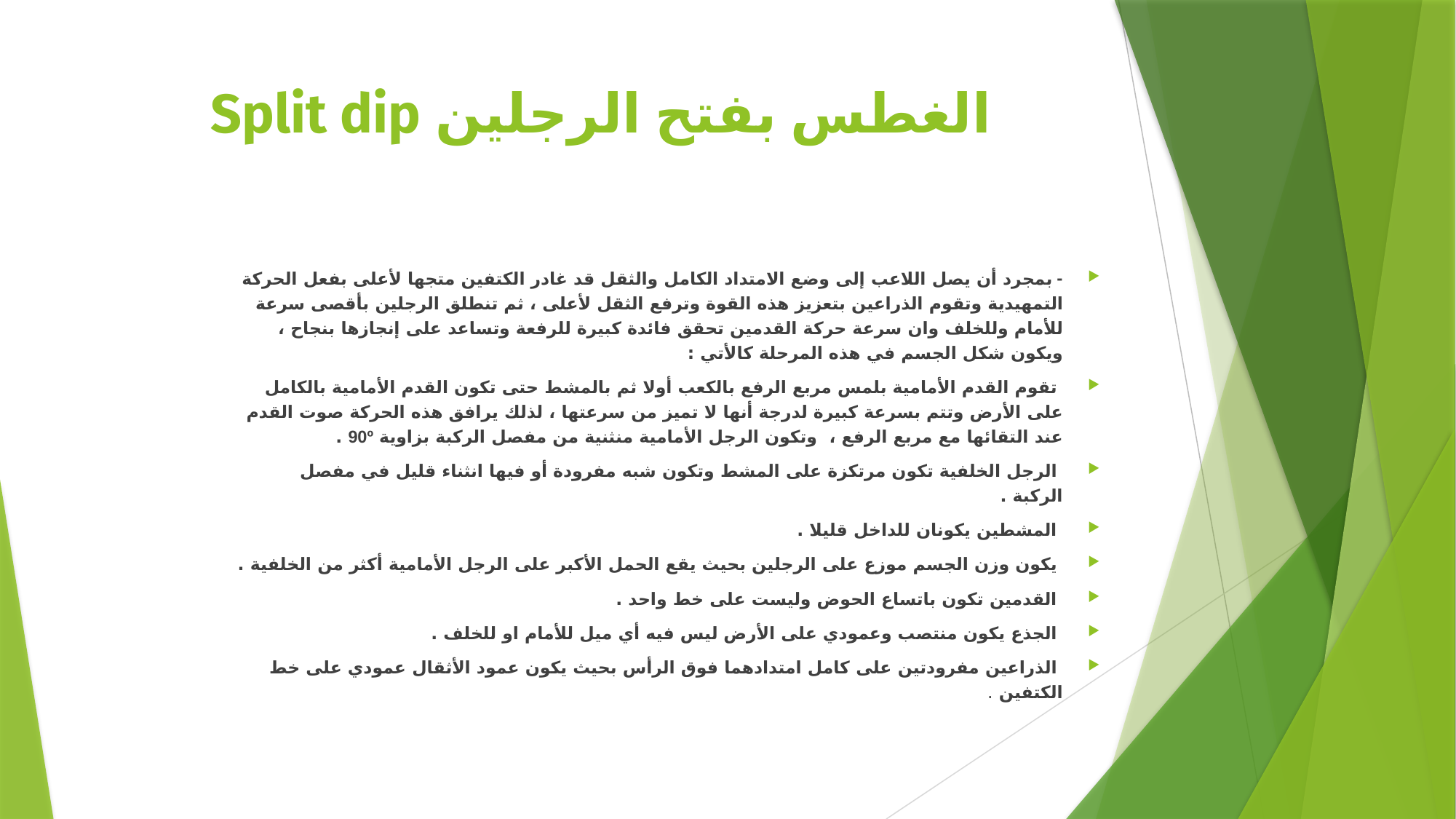

# الغطس بفتح الرجلين Split dip
- بمجرد أن يصل اللاعب إلى وضع الامتداد الكامل والثقل قد غادر الكتفين متجها لأعلى بفعل الحركة التمهيدية وتقوم الذراعين بتعزيز هذه القوة وترفع الثقل لأعلى ، ثم تنطلق الرجلين بأقصى سرعة للأمام وللخلف وان سرعة حركة القدمين تحقق فائدة كبيرة للرفعة وتساعد على إنجازها بنجاح ، ويكون شكل الجسم في هذه المرحلة كالأتي :
 تقوم القدم الأمامية بلمس مربع الرفع بالكعب أولا ثم بالمشط حتى تكون القدم الأمامية بالكامل على الأرض وتتم بسرعة كبيرة لدرجة أنها لا تميز من سرعتها ، لذلك يرافق هذه الحركة صوت القدم عند التقائها مع مربع الرفع ،  وتكون الرجل الأمامية منثنية من مفصل الركبة بزاوية 90º .
 الرجل الخلفية تكون مرتكزة على المشط وتكون شبه مفرودة أو فيها انثناء قليل في مفصل الركبة .
 المشطين يكونان للداخل قليلا .
 يكون وزن الجسم موزع على الرجلين بحيث يقع الحمل الأكبر على الرجل الأمامية أكثر من الخلفية .
 القدمين تكون باتساع الحوض وليست على خط واحد .
 الجذع يكون منتصب وعمودي على الأرض ليس فيه أي ميل للأمام او للخلف .
 الذراعين مفرودتين على كامل امتدادهما فوق الرأس بحيث يكون عمود الأثقال عمودي على خط الكتفين .